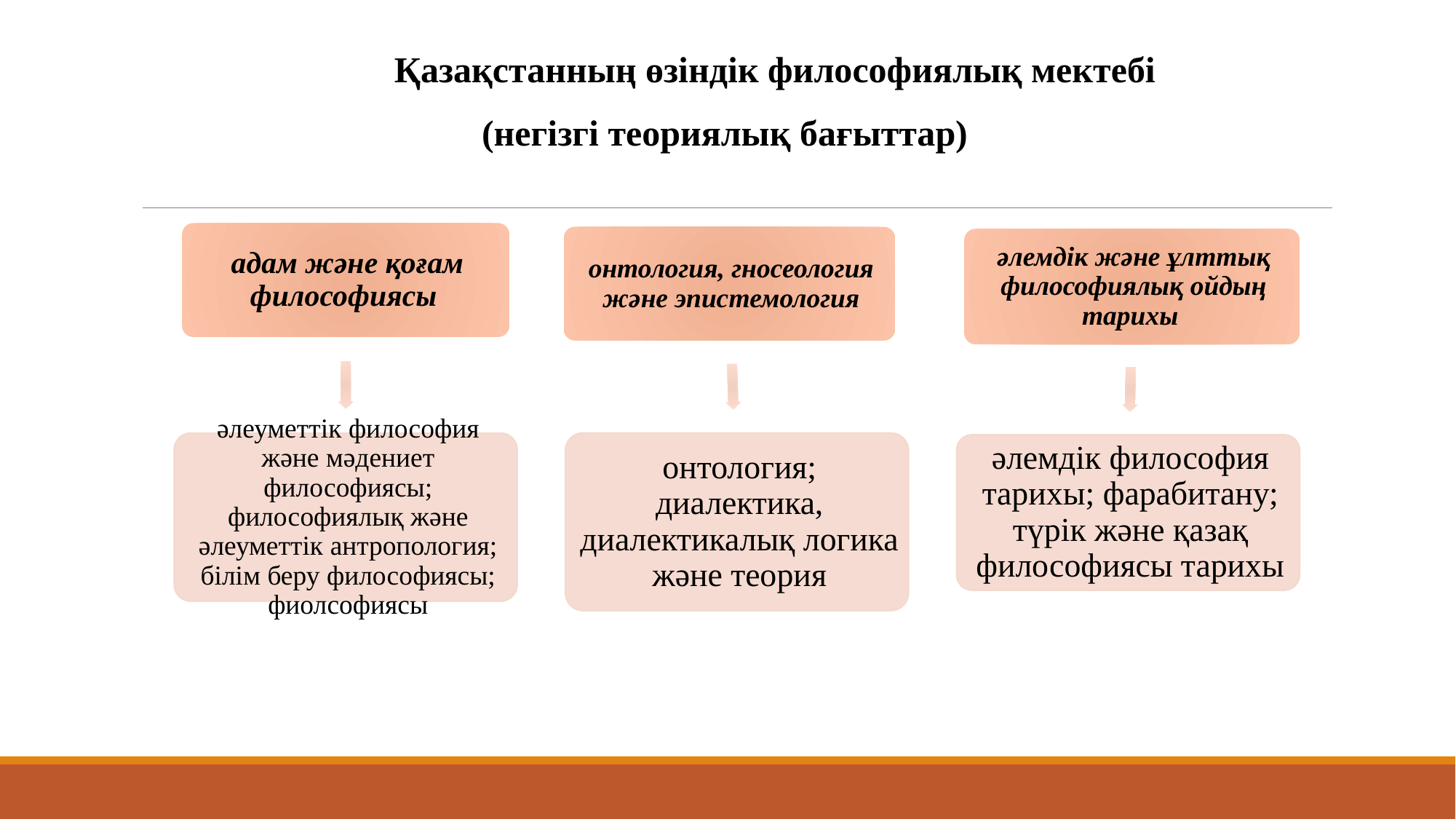

Қазақстанның өзіндік философиялық мектебі
(негізгі теориялық бағыттар)
адам және қоғам философиясы
әлеуметтік философия және мәдениет философиясы; философиялық және әлеуметтік антропология; білім беру философиясы; фиолсофиясы
онтология, гносеология және эпистемология
онтология; диалектика, диалектикалық логика және теория
әлемдік және ұлттық философиялық ойдың тарихы
әлемдік философия тарихы; фарабитану; түрік және қазақ философиясы тарихы